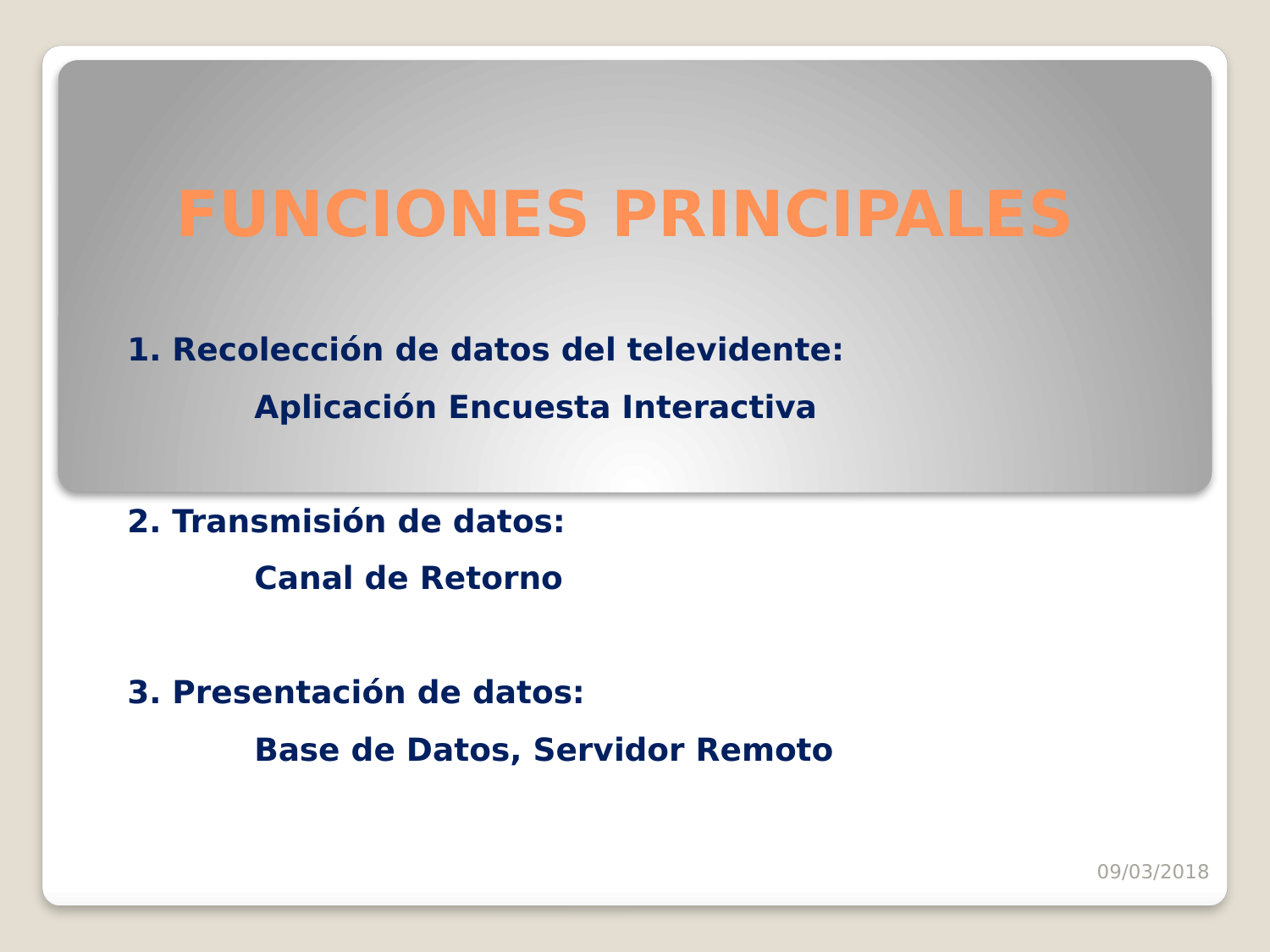

# FUNCIONES PRINCIPALES

1. Recolección de datos del televidente:
	Aplicación Encuesta Interactiva

2. Transmisión de datos:
Canal de Retorno

3. Presentación de datos:
	Base de Datos, Servidor Remoto

09/03/2018